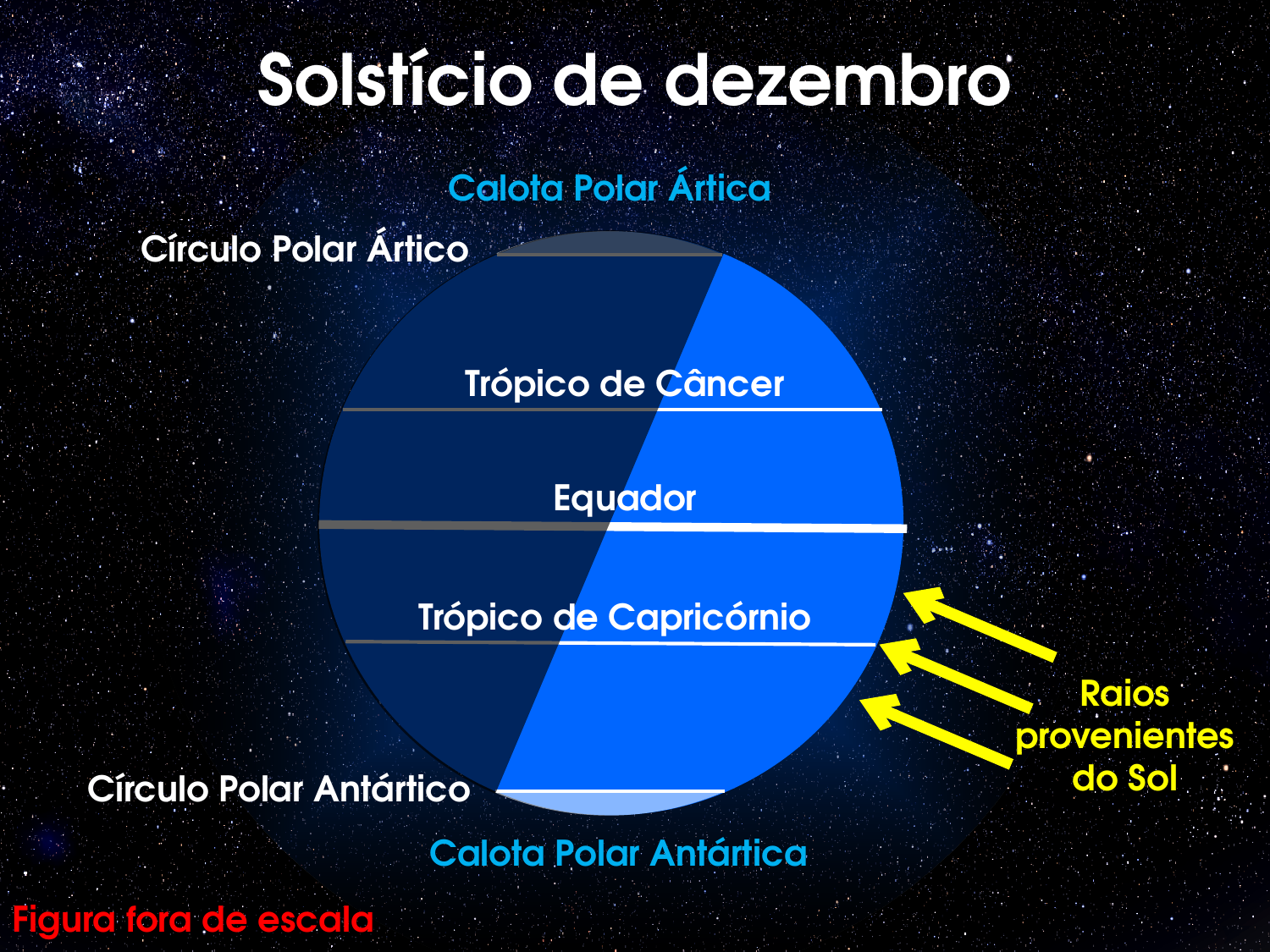

# Solstício de dezembro

Calota Polar Ártica
Círculo Polar Ártico

Trópico de Câncer
Equador
Trópico de Capricórnio
Raios provenientes do Sol
Círculo Polar Antártico
Calota Polar Antártica
Figura fora de escala